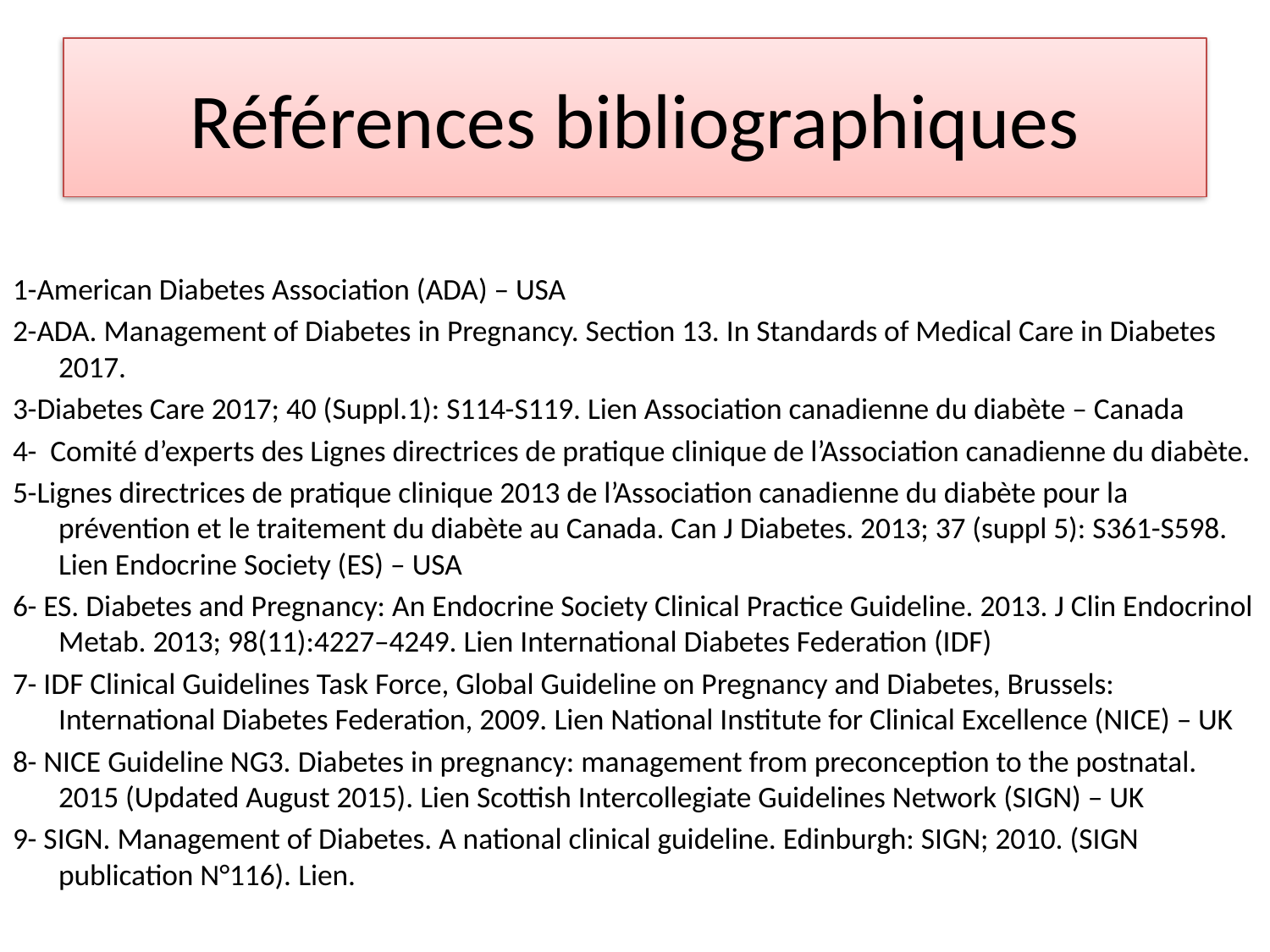

# Références bibliographiques

1-American Diabetes Association (ADA) – USA
2-ADA. Management of Diabetes in Pregnancy. Section 13. In Standards of Medical Care in Diabetes 2017.
3-Diabetes Care 2017; 40 (Suppl.1): S114-S119. Lien Association canadienne du diabète – Canada
4-  Comité d’experts des Lignes directrices de pratique clinique de l’Association canadienne du diabète.
5-Lignes directrices de pratique clinique 2013 de l’Association canadienne du diabète pour la prévention et le traitement du diabète au Canada. Can J Diabetes. 2013; 37 (suppl 5): S361-S598. Lien Endocrine Society (ES) – USA
6- ES. Diabetes and Pregnancy: An Endocrine Society Clinical Practice Guideline. 2013. J Clin Endocrinol Metab. 2013; 98(11):4227–4249. Lien International Diabetes Federation (IDF)
7- IDF Clinical Guidelines Task Force, Global Guideline on Pregnancy and Diabetes, Brussels: International Diabetes Federation, 2009. Lien National Institute for Clinical Excellence (NICE) – UK
8- NICE Guideline NG3. Diabetes in pregnancy: management from preconception to the postnatal. 2015 (Updated August 2015). Lien Scottish Intercollegiate Guidelines Network (SIGN) – UK
9- SIGN. Management of Diabetes. A national clinical guideline. Edinburgh: SIGN; 2010. (SIGN publication N°116). Lien.